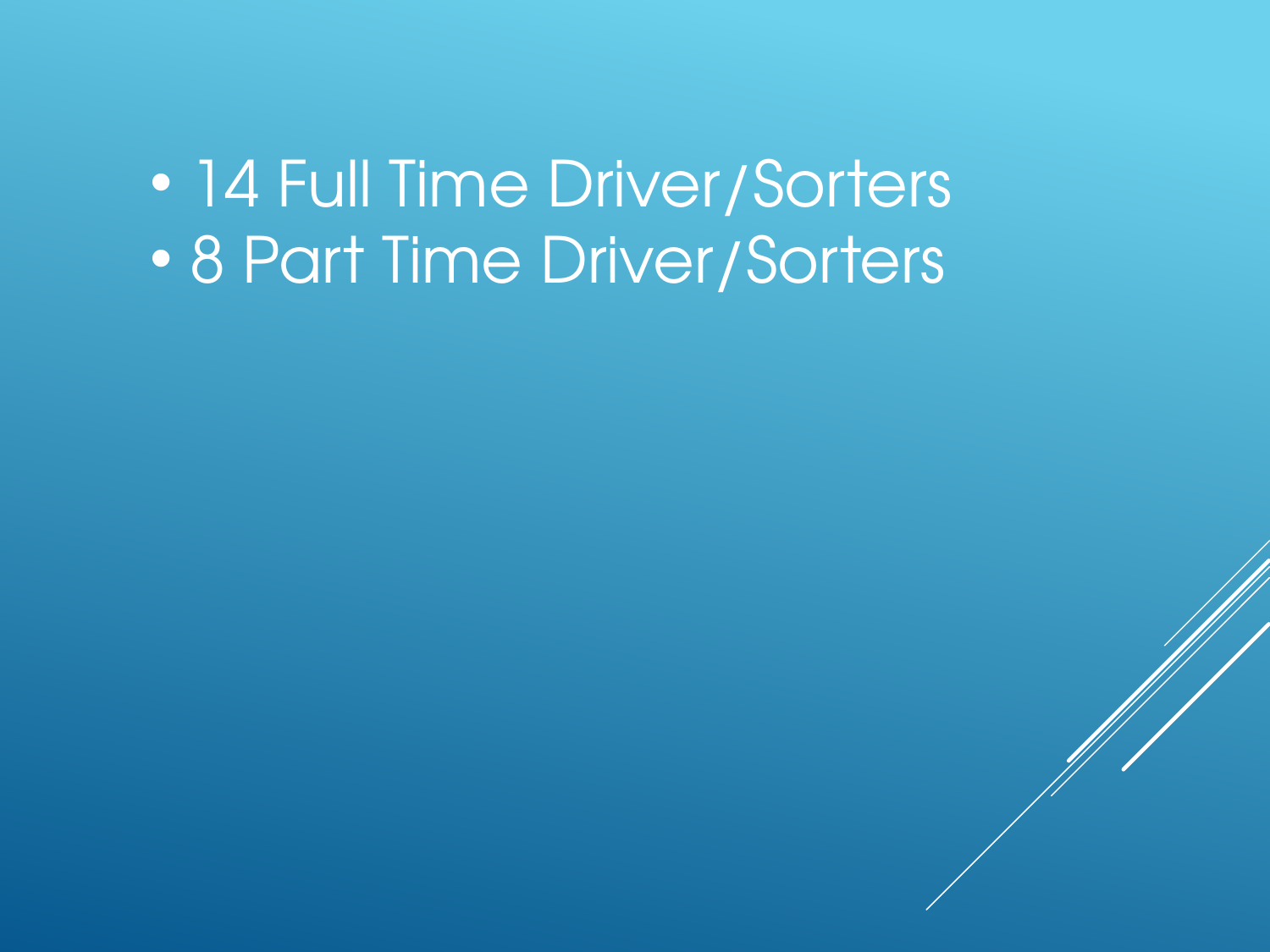

14 Full Time Driver/Sorters
8 Part Time Driver/Sorters